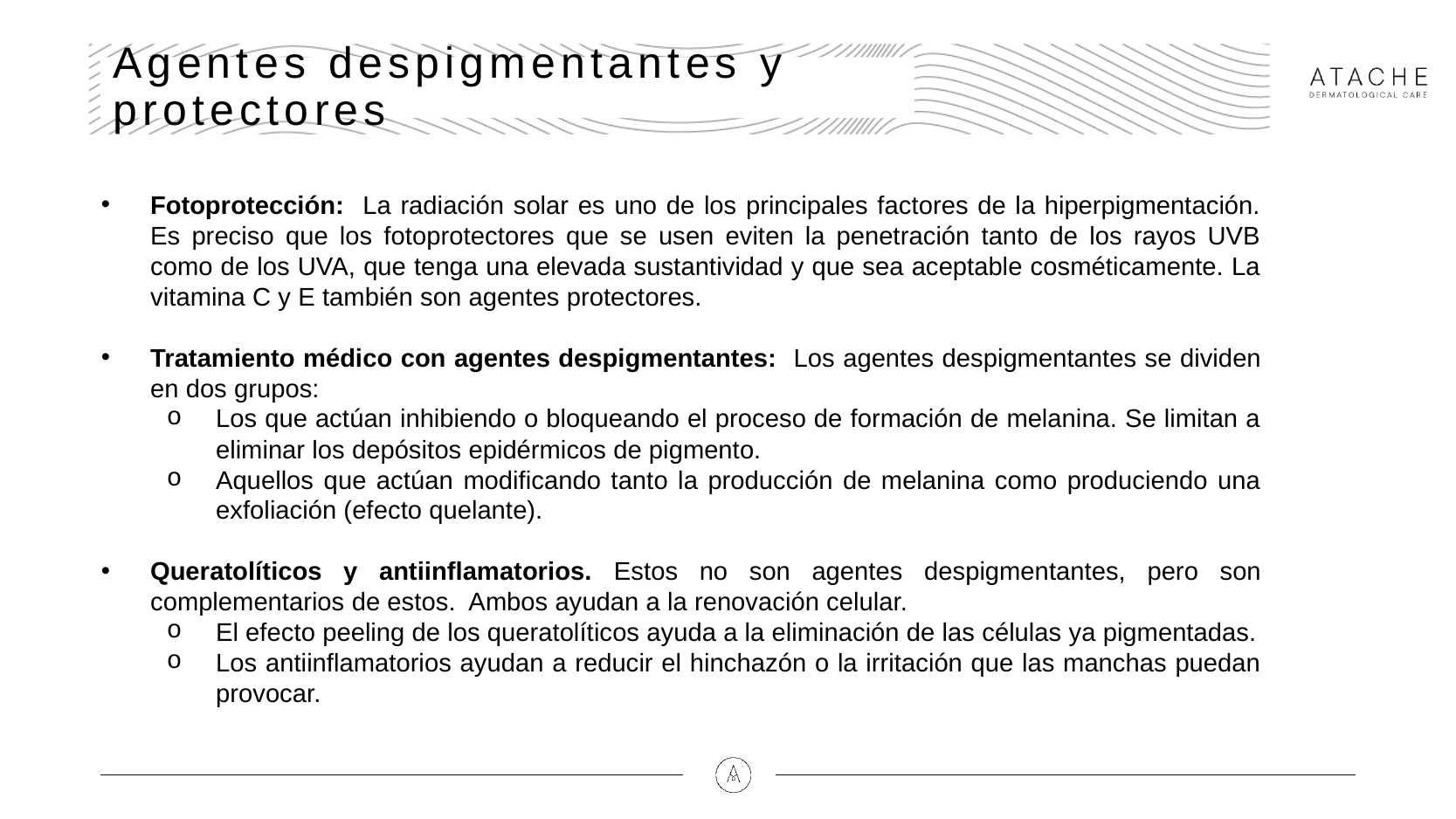

# Agentes despigmentantes y protectores
Fotoprotección:  La radiación solar es uno de los principales factores de la hiperpigmentación. Es preciso que los fotoprotectores que se usen eviten la penetración tanto de los rayos UVB como de los UVA, que tenga una elevada sustantividad y que sea aceptable cosméticamente. La vitamina C y E también son agentes protectores.

Tratamiento médico con agentes despigmentantes:  Los agentes despigmentantes se dividen en dos grupos:
Los que actúan inhibiendo o bloqueando el proceso de formación de melanina. Se limitan a eliminar los depósitos epidérmicos de pigmento.
Aquellos que actúan modificando tanto la producción de melanina como produciendo una exfoliación (efecto quelante).

Queratolíticos y antiinflamatorios. Estos no son agentes despigmentantes, pero son complementarios de estos.  Ambos ayudan a la renovación celular.
El efecto peeling de los queratolíticos ayuda a la eliminación de las células ya pigmentadas.
Los antiinflamatorios ayudan a reducir el hinchazón o la irritación que las manchas puedan provocar.